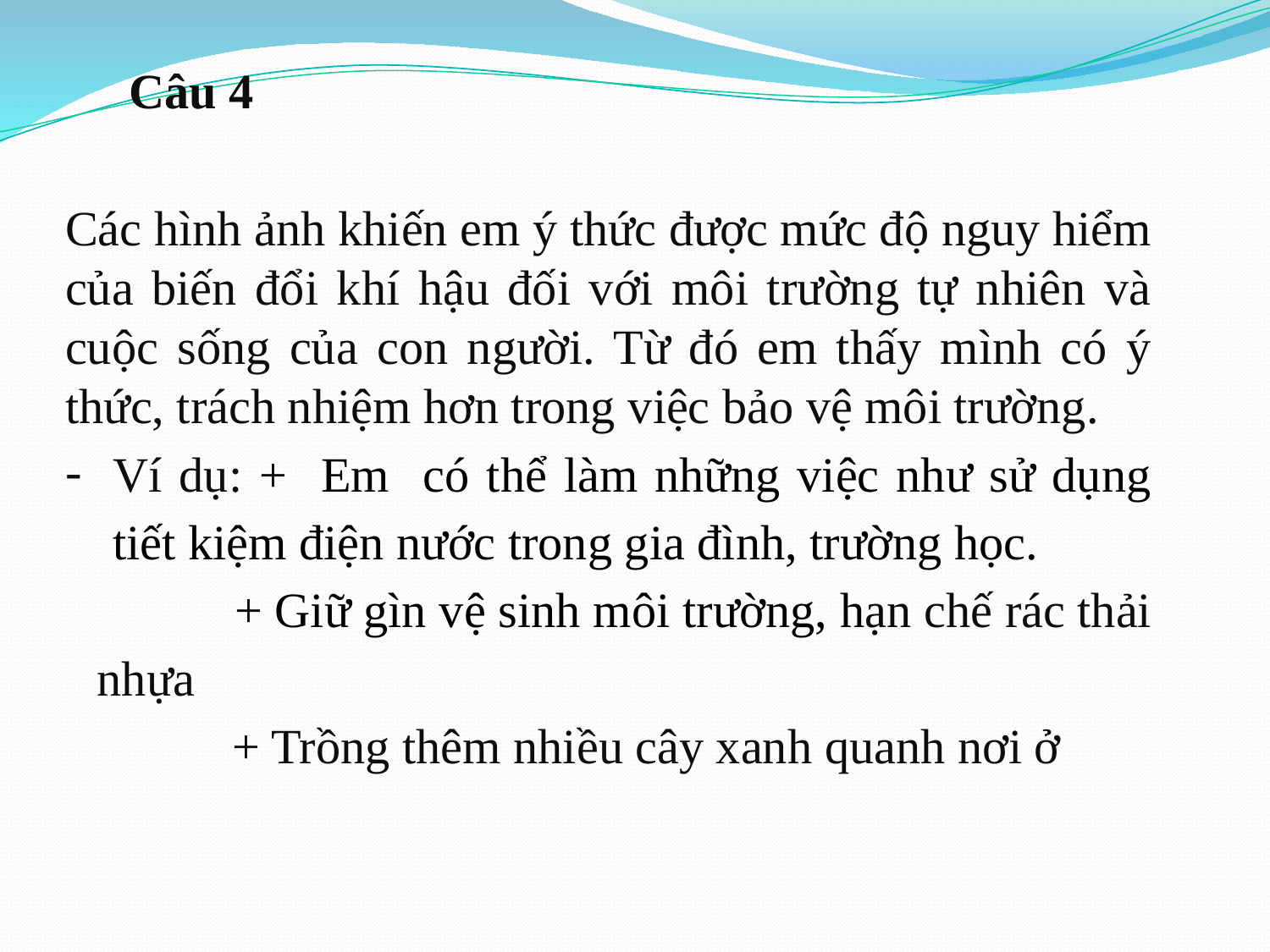

Câu 4
Các hình ảnh khiến em ý thức được mức độ nguy hiểm của biến đổi khí hậu đối với môi trường tự nhiên và cuộc sống của con người. Từ đó em thấy mình có ý thức, trách nhiệm hơn trong việc bảo vệ môi trường.
Ví dụ: +  Em  có thể làm những việc như sử dụng tiết kiệm điện nước trong gia đình, trường học.
           + Giữ gìn vệ sinh môi trường, hạn chế rác thải nhựa
           + Trồng thêm nhiều cây xanh quanh nơi ở